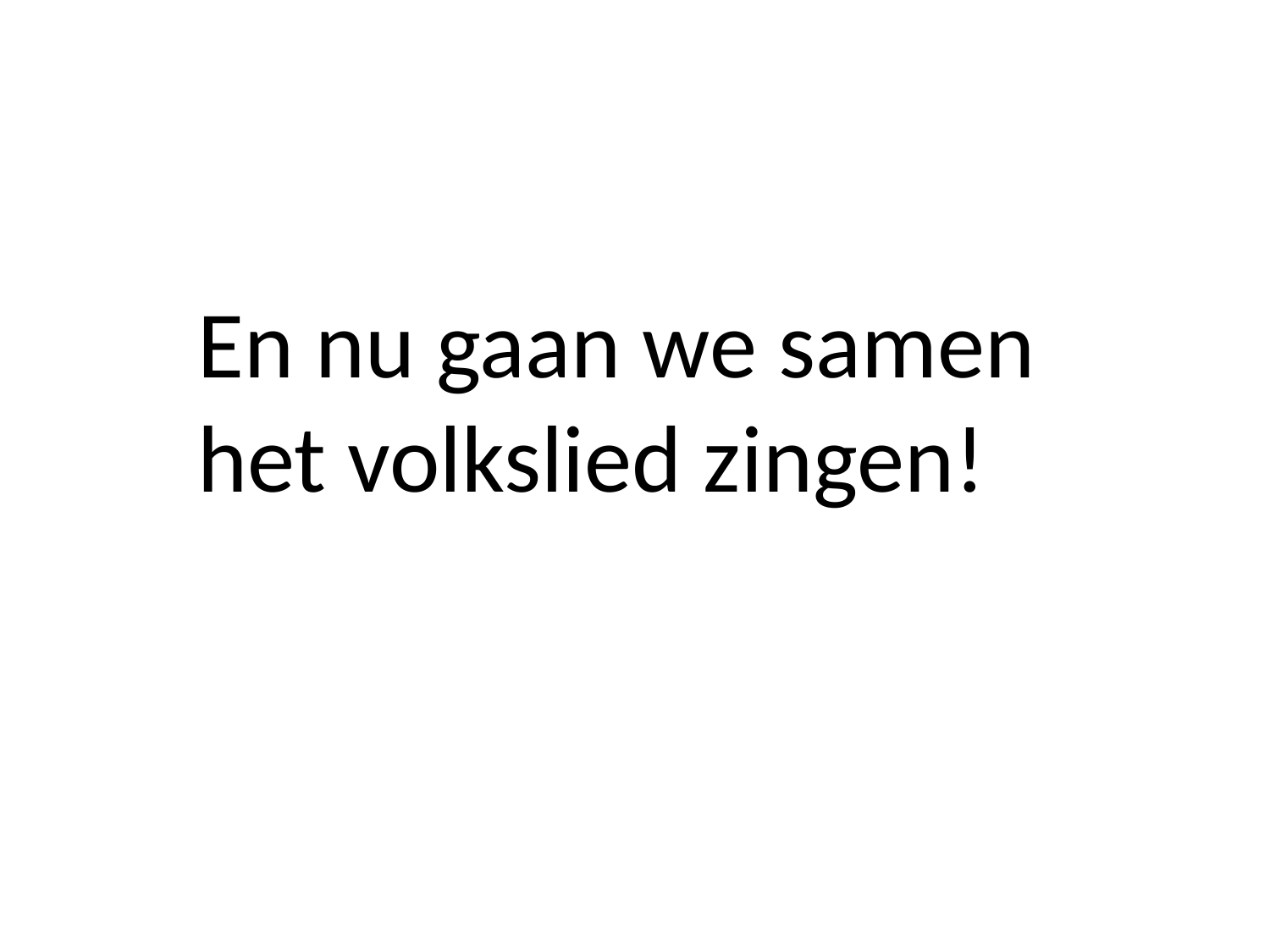

En nu gaan we samen het volkslied zingen!